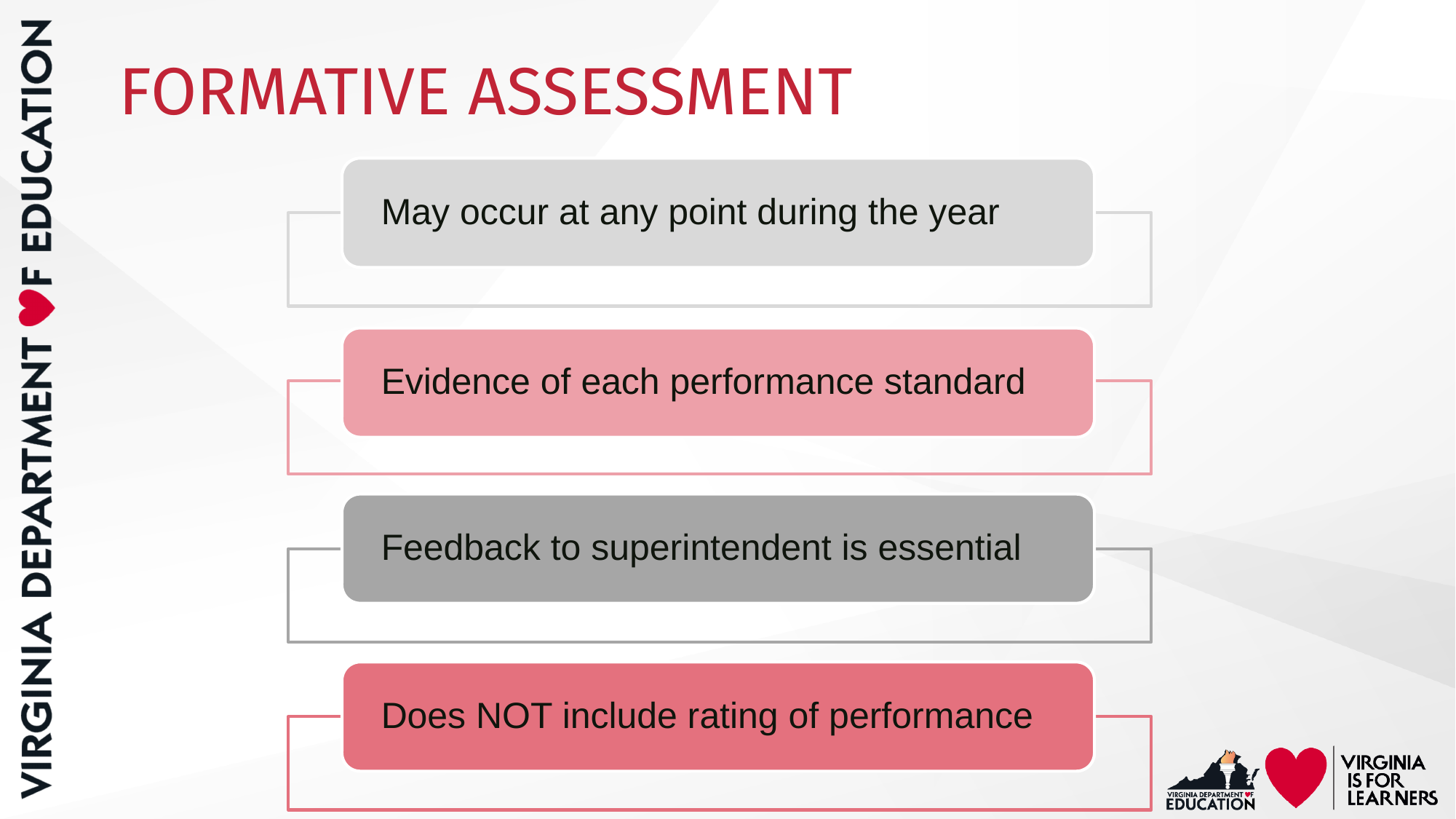

# FORMATIVE ASSESSMENT
May occur at any point during the year
Evidence of each performance standard
Feedback to superintendent is essential
Does NOT include rating of performance